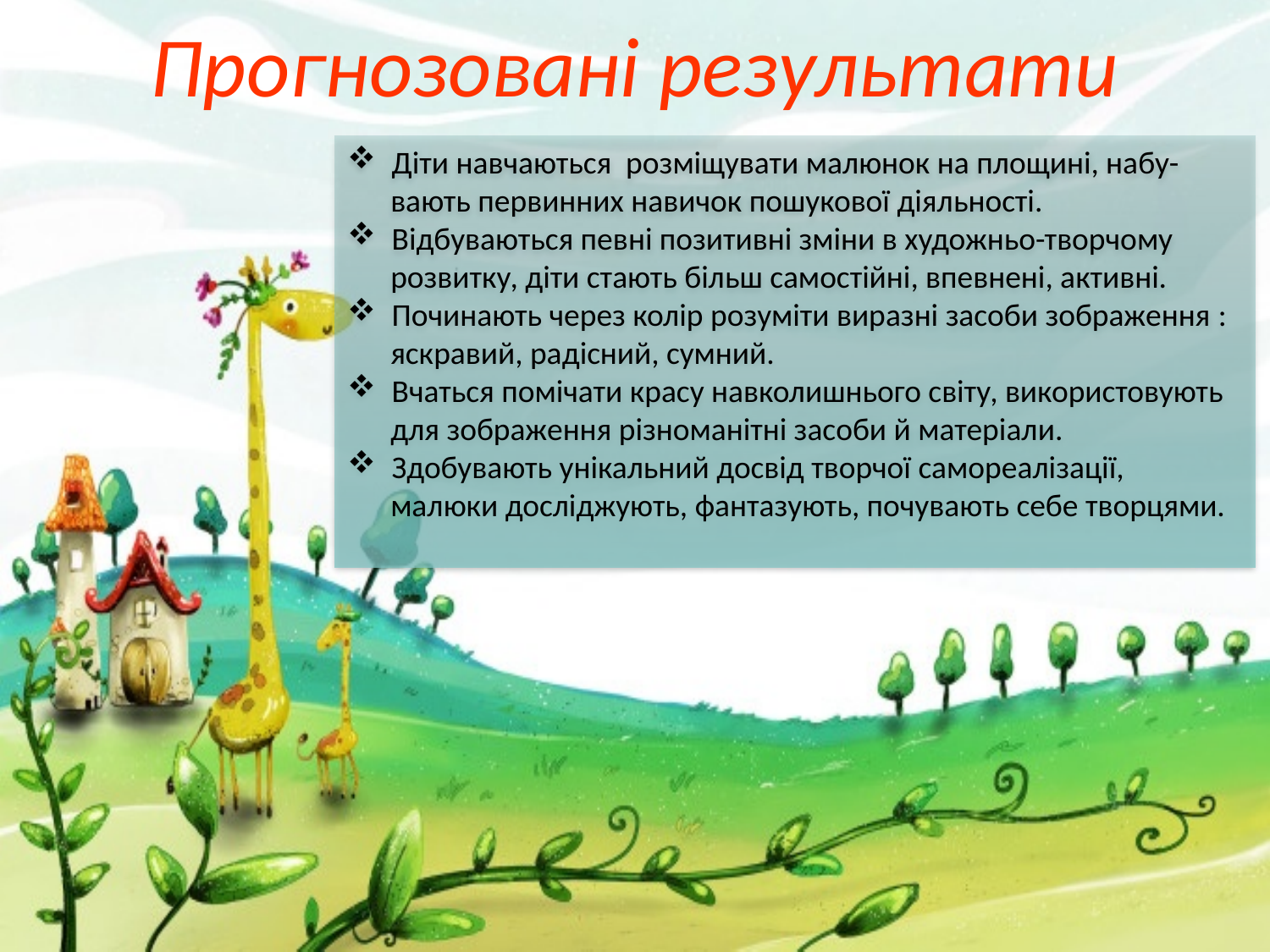

# Прогнозовані результати
  Діти навчаються  розміщувати малюнок на площині, набу-
      вають первинних навичок пошукової діяльності.
  Відбуваються певні позитивні зміни в художньо-творчому
      розвитку, діти стають більш самостійні, впевнені, активні.
  Починають через колір розуміти виразні засоби зображення :
      яскравий, радісний, сумний.
  Вчаться помічати красу навколишнього світу, використовують
      для зображення різноманітні засоби й матеріали.
  Здобувають унікальний досвід творчої самореалізації,
      малюки досліджують, фантазують, почувають себе творцями.